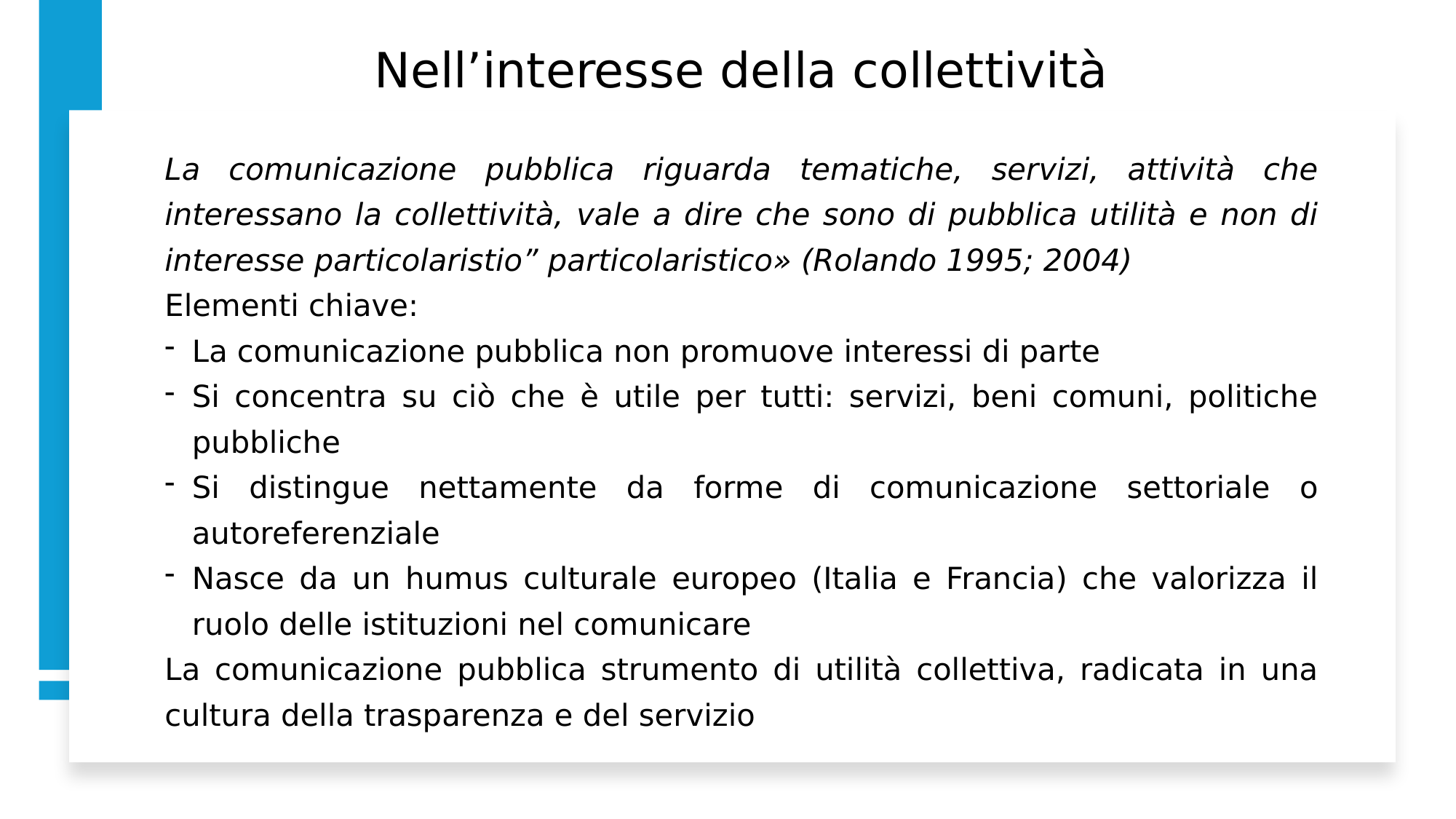

# Nell’interesse della collettività
La comunicazione pubblica riguarda tematiche, servizi, attività che interessano la collettività, vale a dire che sono di pubblica utilità e non di interesse particolaristio” particolaristico» (Rolando 1995; 2004)
Elementi chiave:
La comunicazione pubblica non promuove interessi di parte
Si concentra su ciò che è utile per tutti: servizi, beni comuni, politiche pubbliche
Si distingue nettamente da forme di comunicazione settoriale o autoreferenziale
Nasce da un humus culturale europeo (Italia e Francia) che valorizza il ruolo delle istituzioni nel comunicare
La comunicazione pubblica strumento di utilità collettiva, radicata in una cultura della trasparenza e del servizio